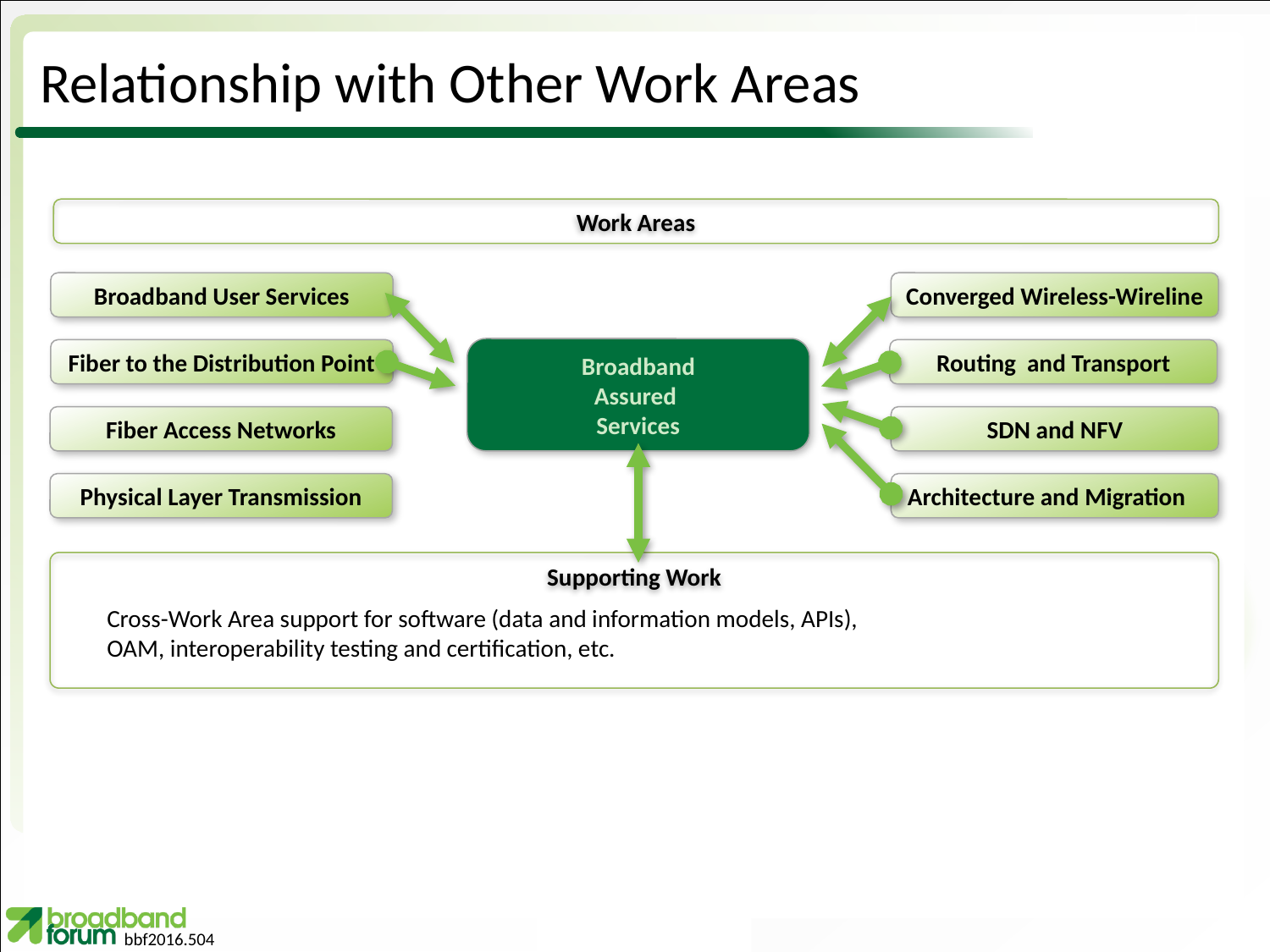

# Relationship with Other Work Areas
Work Areas
Broadband User Services
Fiber to the Distribution Point
Fiber Access Networks
Physical Layer Transmission
Converged Wireless-Wireline
Routing  and Transport
SDN and NFV
Architecture and Migration
Broadband
Assured
Services
Supporting Work
Cross-Work Area support for software (data and information models, APIs),
OAM, interoperability testing and certification, etc.